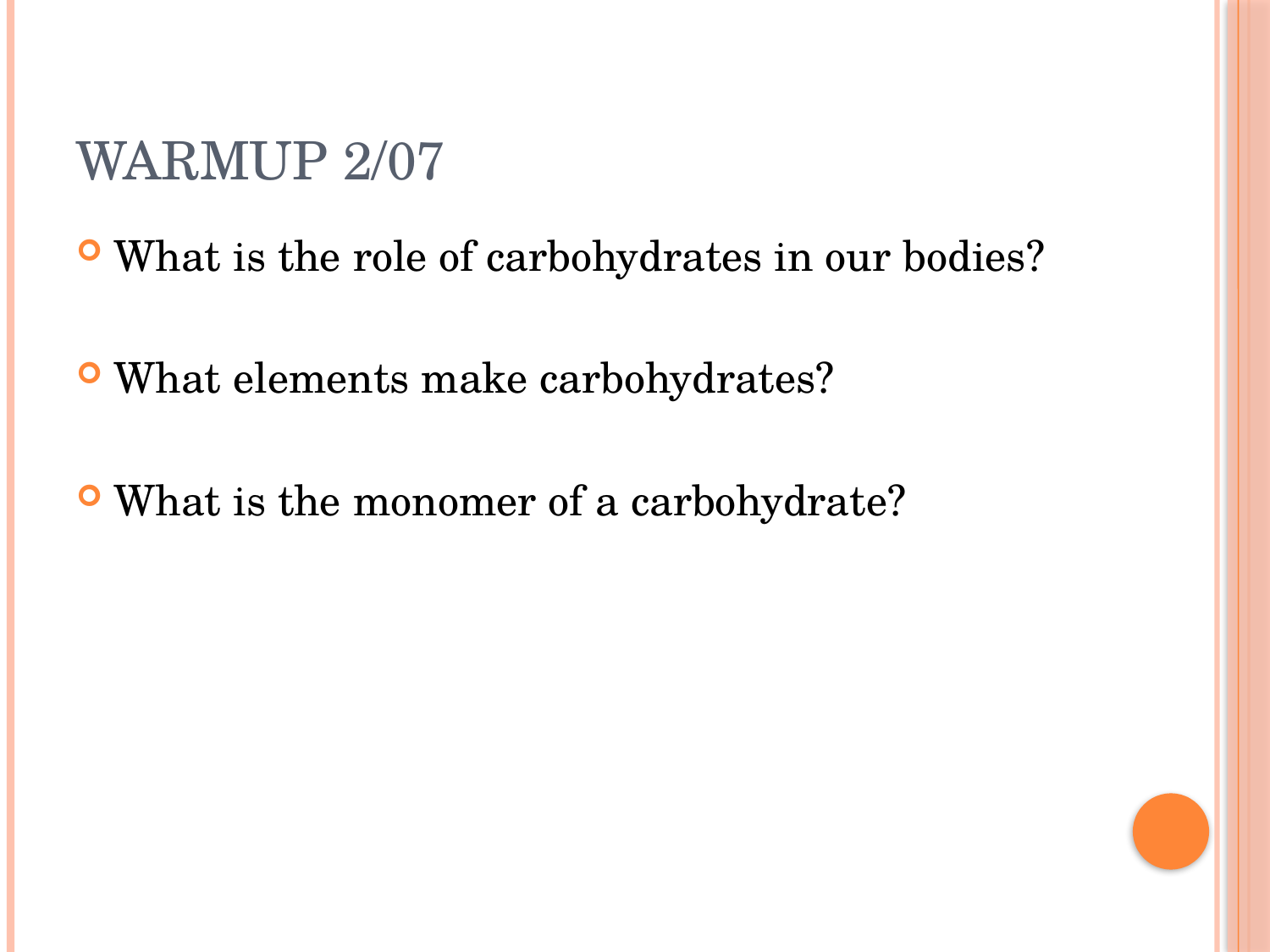

# Warmup 2/07
What is the role of carbohydrates in our bodies?

What elements make carbohydrates?

What is the monomer of a carbohydrate?